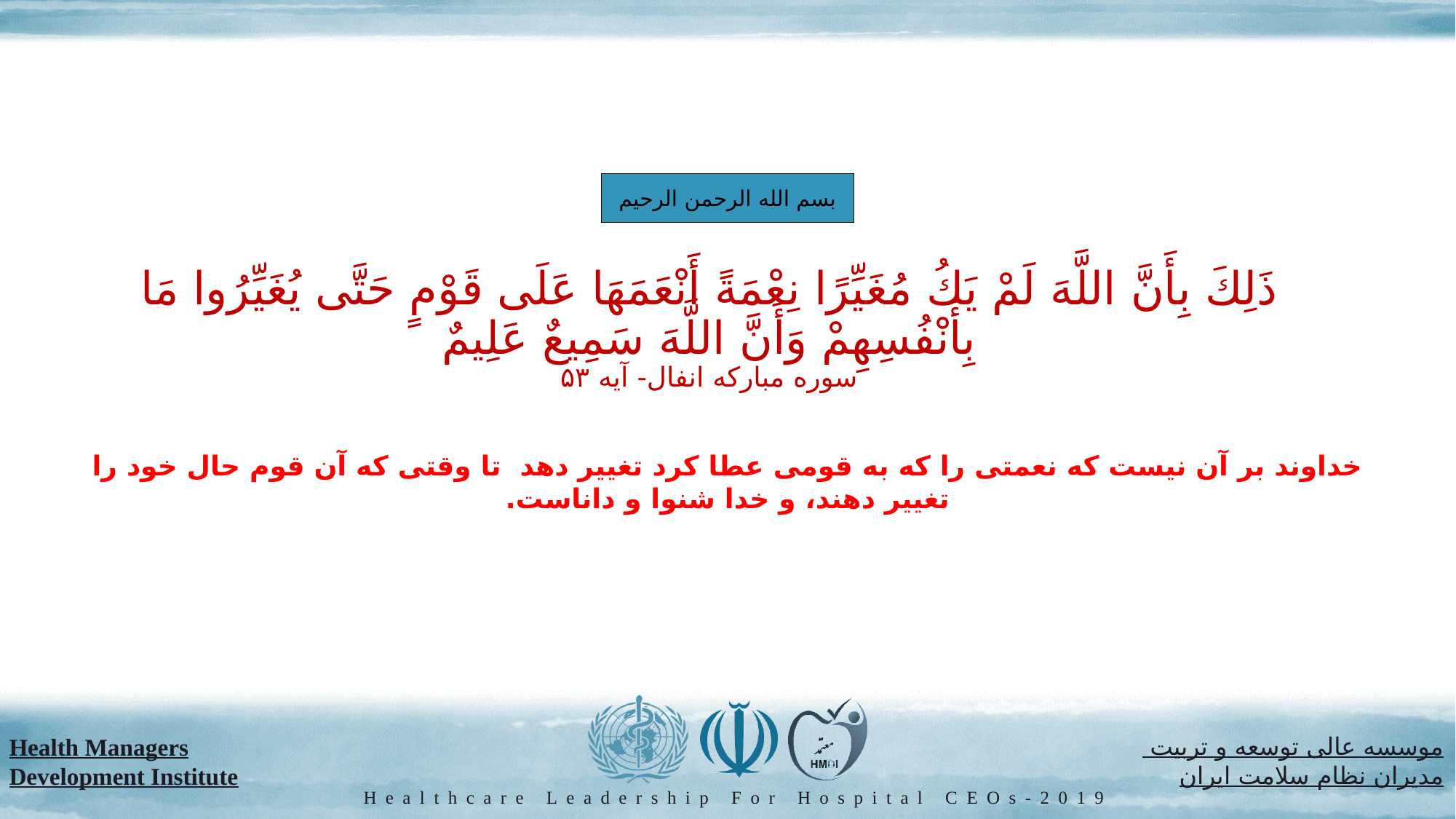

بسم الله الرحمن الرحیم
# ذَلِكَ بِأَنَّ اللَّهَ لَمْ يَكُ مُغَيِّرًا نِعْمَةً أَنْعَمَهَا عَلَى قَوْمٍ حَتَّى يُغَيِّرُوا مَا بِأَنْفُسِهِمْ وَأَنَّ اللَّهَ سَمِيعٌ عَلِيمٌ سوره مبارکه انفال- آیه ۵۳
خداوند بر آن نیست که نعمتی را که به قومی عطا کرد تغییر دهد  تا وقتی که آن قوم حال خود را تغییر دهند، و خدا شنوا و داناست.